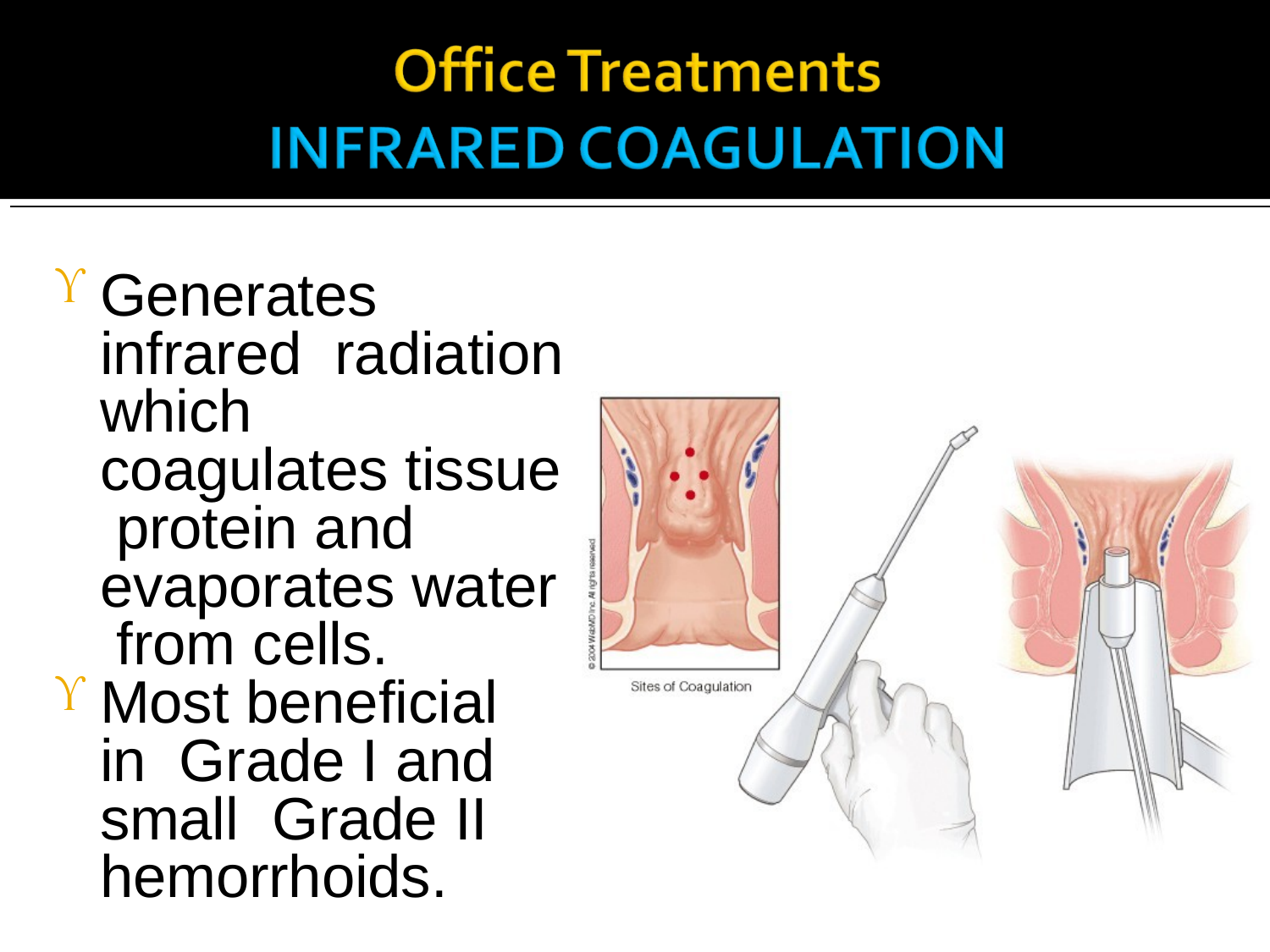

Generates infrared  radiation which  coagulates tissue  protein and  evaporates water  from cells.
Most beneficial in  Grade I and small  Grade II  hemorrhoids.